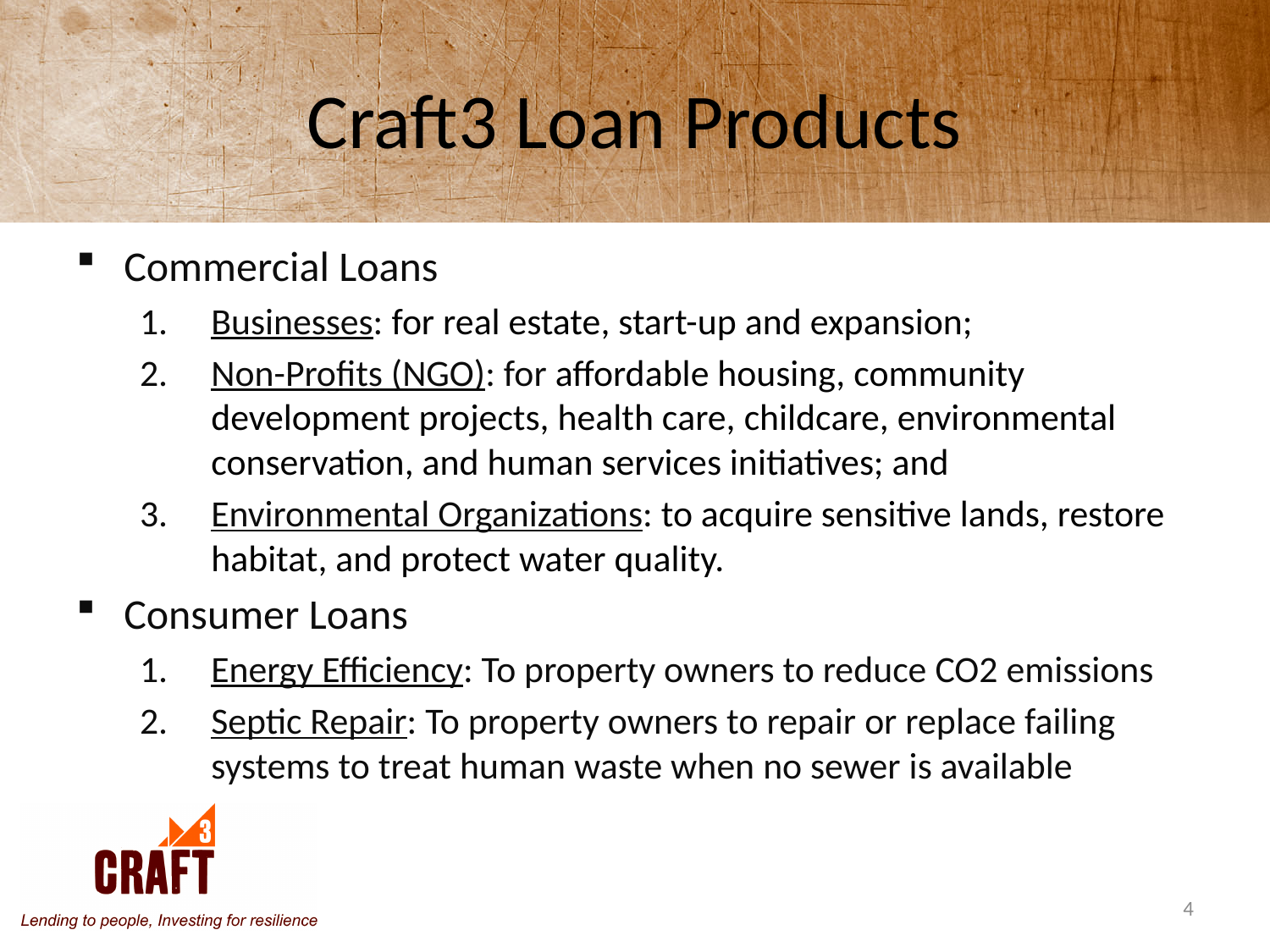

# Craft3 Loan Products
Commercial Loans
Businesses: for real estate, start-up and expansion;
Non-Profits (NGO): for affordable housing, community development projects, health care, childcare, environmental conservation, and human services initiatives; and
Environmental Organizations: to acquire sensitive lands, restore habitat, and protect water quality.
Consumer Loans
Energy Efficiency: To property owners to reduce CO2 emissions
Septic Repair: To property owners to repair or replace failing systems to treat human waste when no sewer is available

4